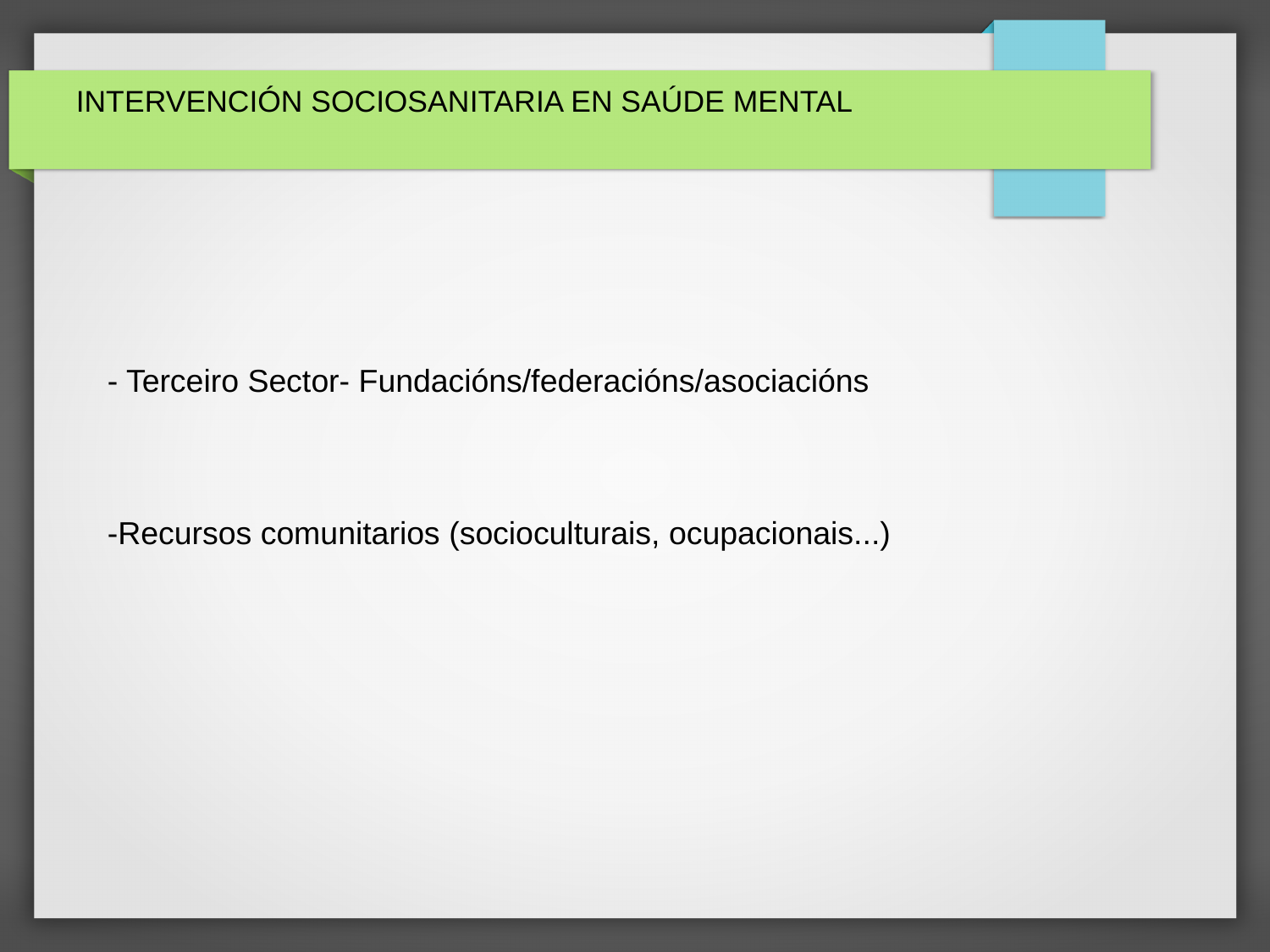

INTERVENCIÓN SOCIOSANITARIA EN SAÚDE MENTAL

- Terceiro Sector- Fundacións/federacións/asociacións

-Recursos comunitarios (socioculturais, ocupacionais...)